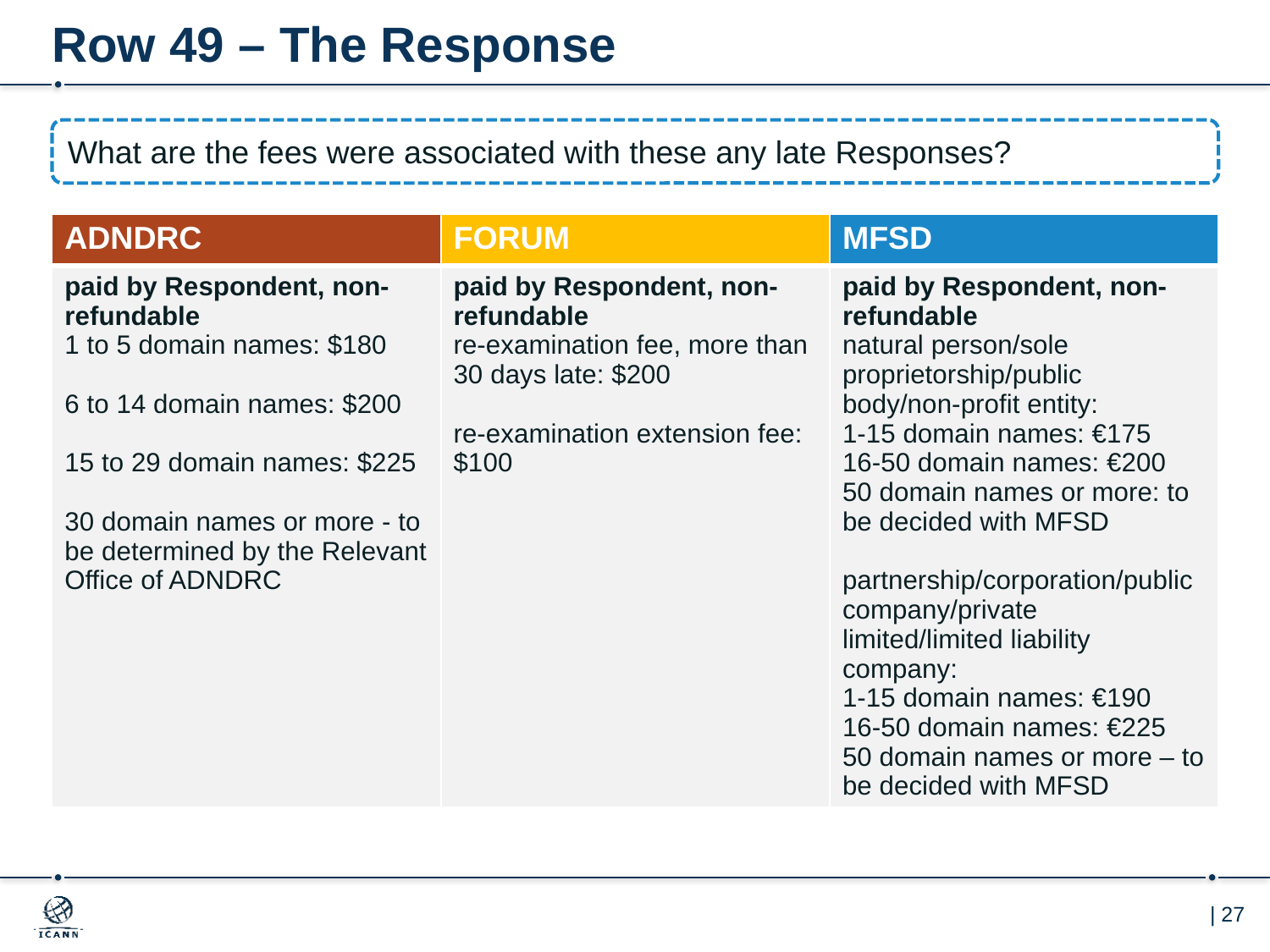

# Row 49 – The Response
What are the fees were associated with these any late Responses?
| ADNDRC | FORUM | MFSD |
| --- | --- | --- |
| paid by Respondent, non-refundable 1 to 5 domain names: $180 6 to 14 domain names: $200 15 to 29 domain names: $225 30 domain names or more - to be determined by the Relevant Office of ADNDRC | paid by Respondent, non-refundable re-examination fee, more than 30 days late: $200 re-examination extension fee: $100 | paid by Respondent, non-refundable natural person/sole proprietorship/public body/non-profit entity: 1-15 domain names: €175 16-50 domain names: €200 50 domain names or more: to be decided with MFSD partnership/corporation/public company/private limited/limited liability company: 1-15 domain names: €190 16-50 domain names: €225 50 domain names or more – to be decided with MFSD |